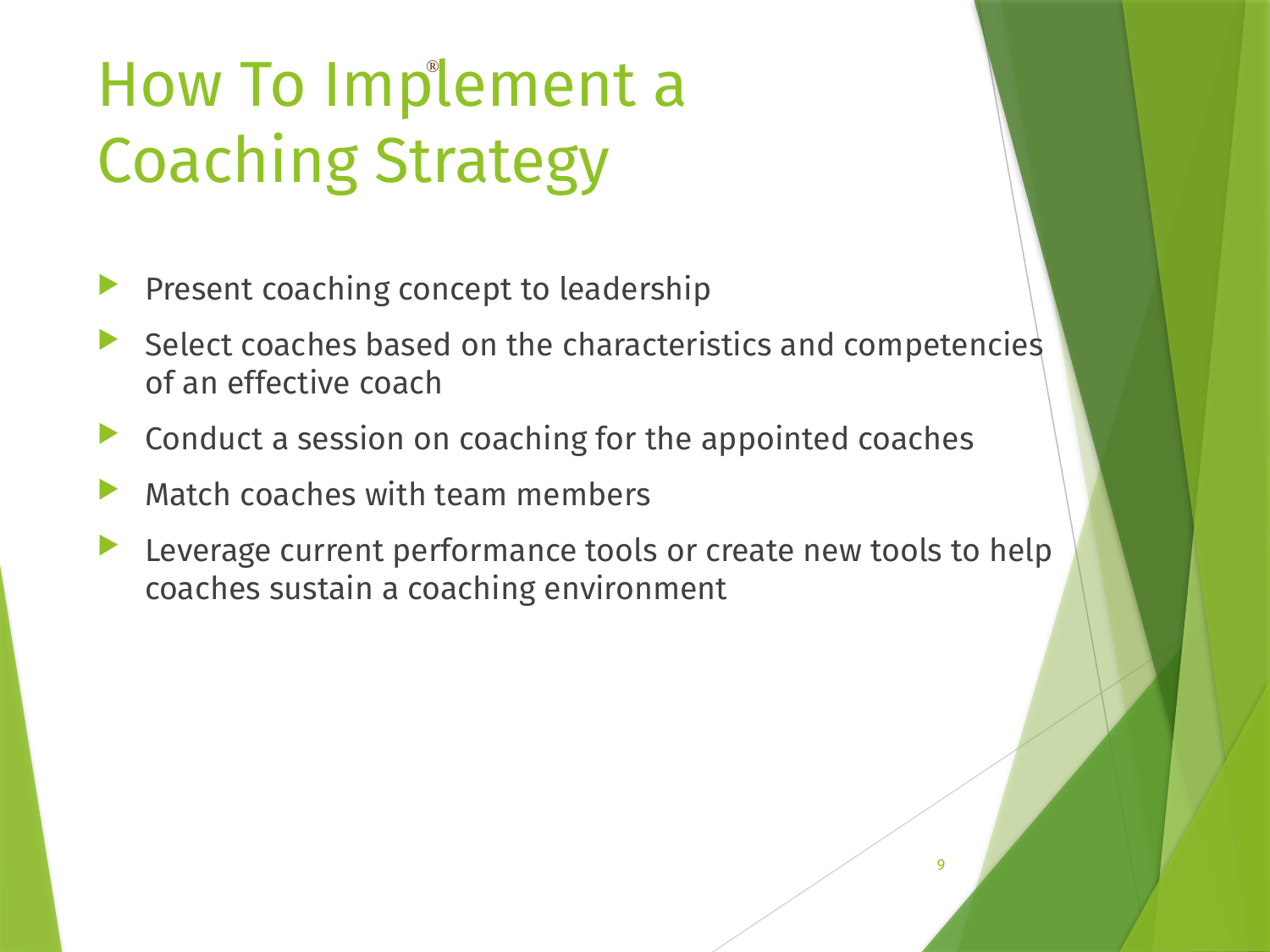

# How To Implement a Coaching Strategy
Present coaching concept to leadership
Select coaches based on the characteristics and competencies of an effective coach
Conduct a session on coaching for the appointed coaches
Match coaches with team members
Leverage current performance tools or create new tools to help coaches sustain a coaching environment
 9